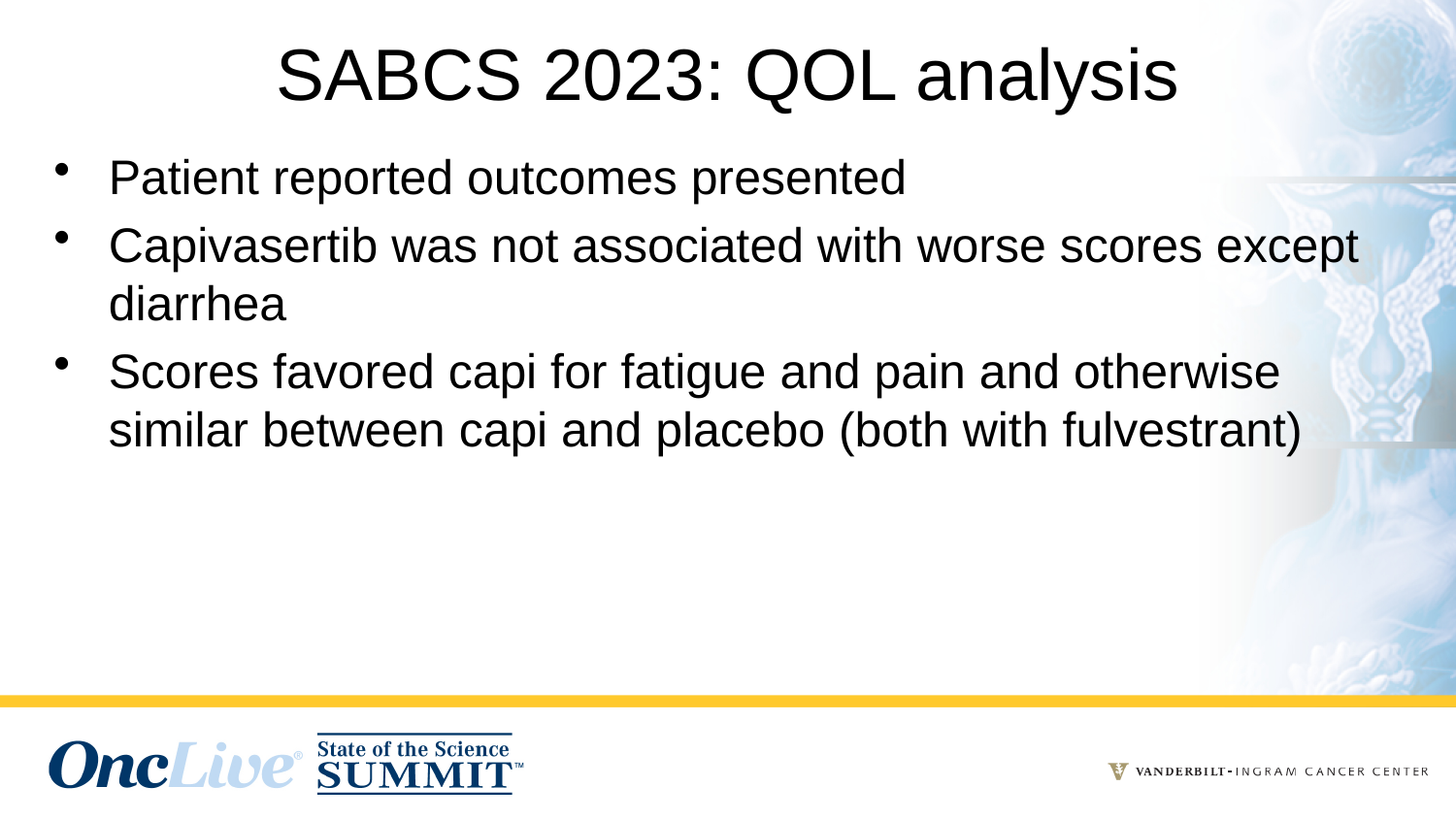

SABCS 2023: QOL analysis
#
Patient reported outcomes presented
Capivasertib was not associated with worse scores except diarrhea
Scores favored capi for fatigue and pain and otherwise similar between capi and placebo (both with fulvestrant)